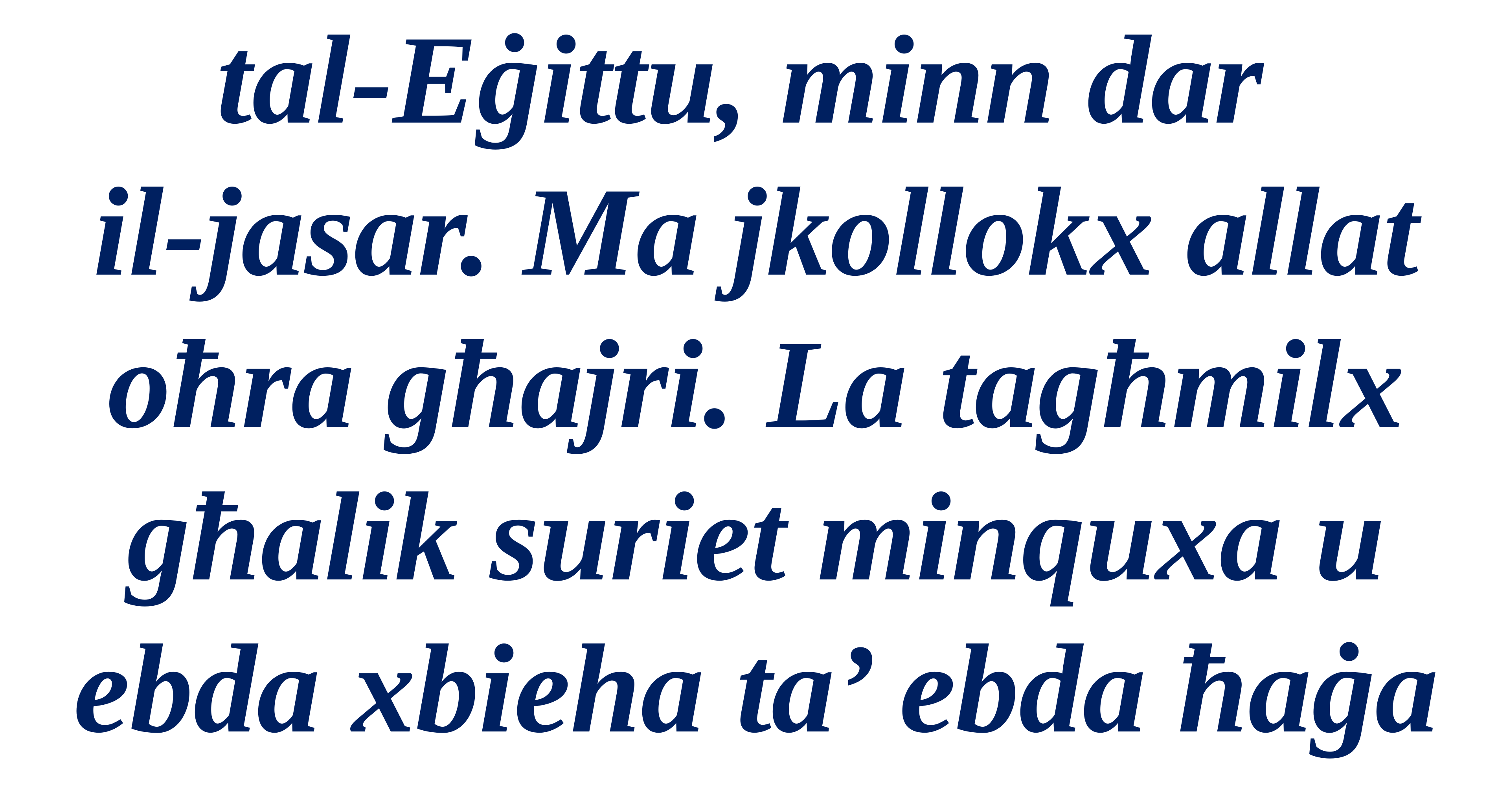

#
tal-Eġittu, minn dar
il-jasar. Ma jkollokx allat oħra għajri. La tagħmilx għalik suriet minquxa u ebda xbieha ta’ ebda ħaġa